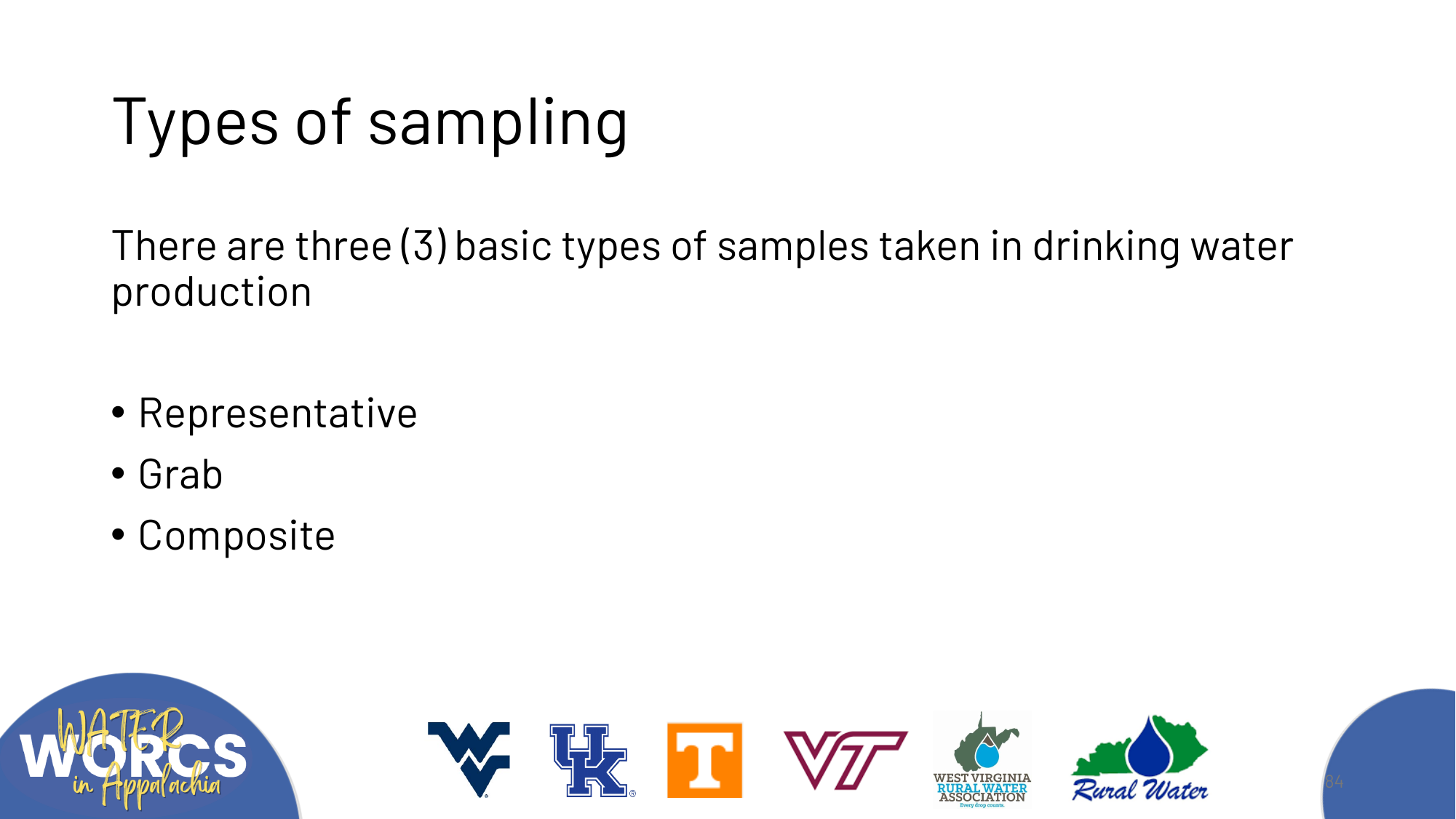

# Types of sampling
There are three (3) basic types of samples taken in drinking water production

Representative
Grab
Composite
84